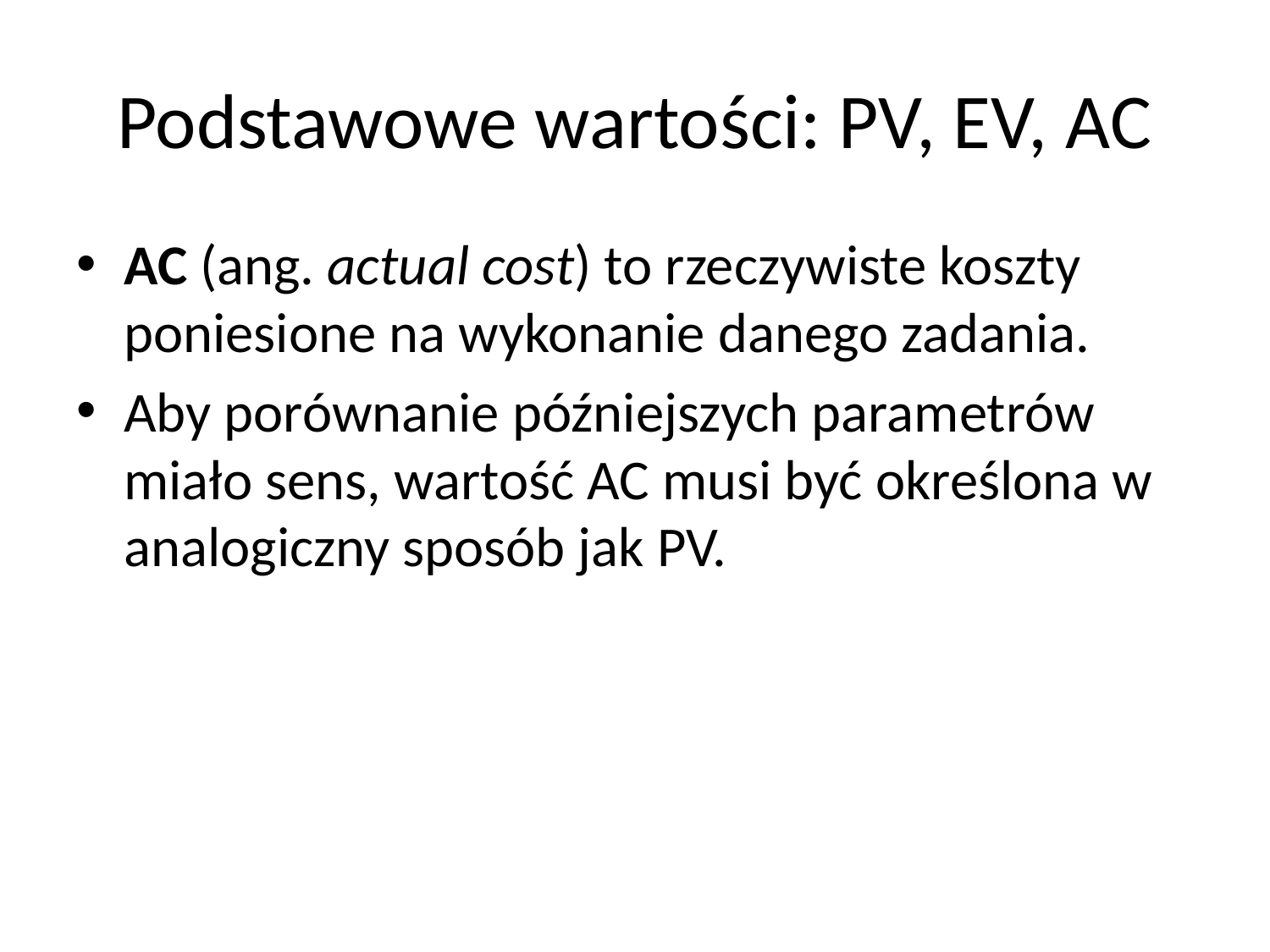

# Podstawowe wartości: PV, EV, AC
AC (ang. actual cost) to rzeczywiste koszty poniesione na wykonanie danego zadania.
Aby porównanie późniejszych parametrów miało sens, wartość AC musi być określona w analogiczny sposób jak PV.